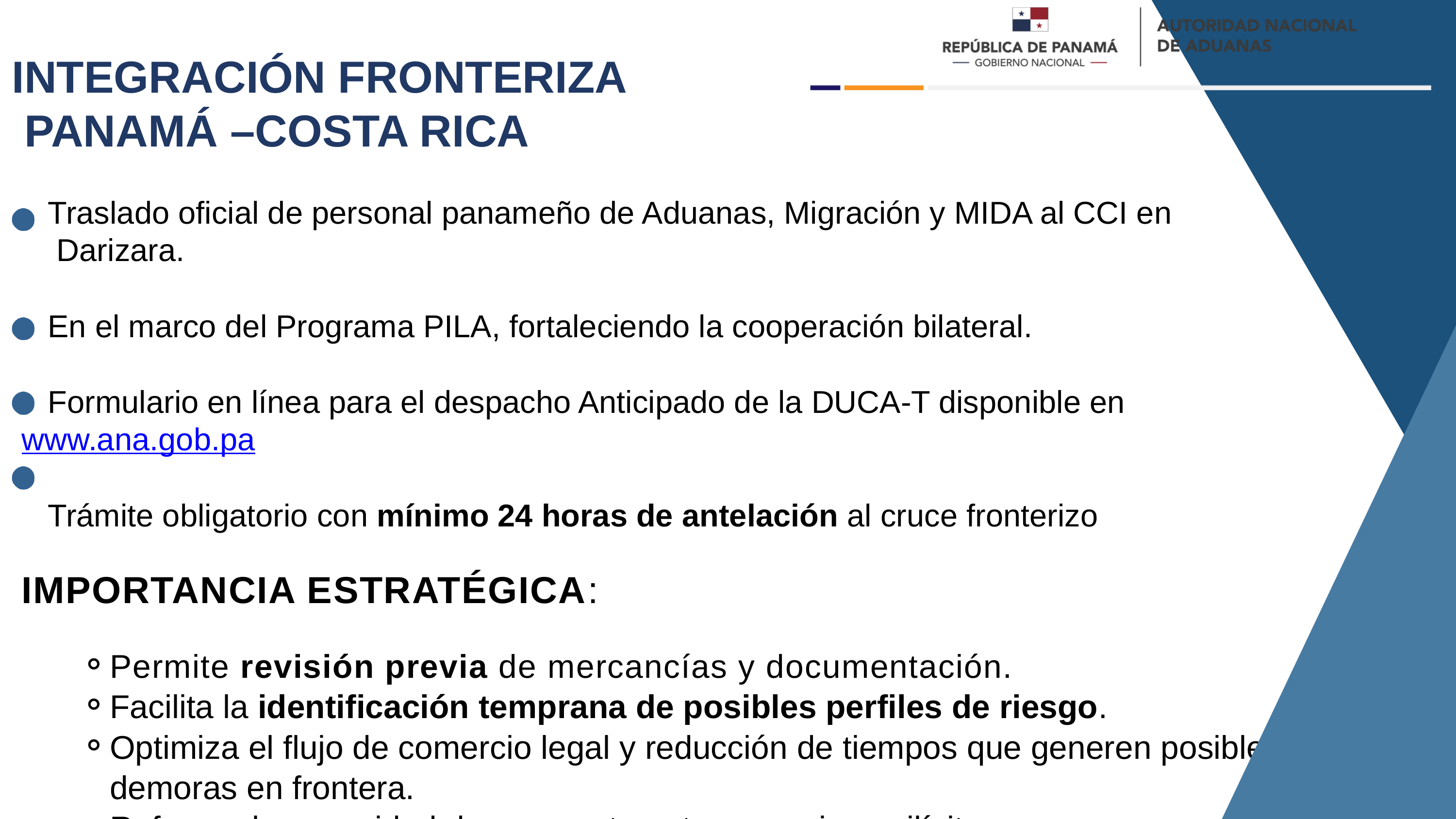

INTEGRACIÓN FRONTERIZA
 PANAMÁ –COSTA RICA
   Traslado oficial de personal panameño de Aduanas, Migración y MIDA al CCI en                    Darizara.

   En el marco del Programa PILA, fortaleciendo la cooperación bilateral.

   Formulario en línea para el despacho Anticipado de la DUCA-T disponible en www.ana.gob.pa

   Trámite obligatorio con mínimo 24 horas de antelación al cruce fronterizo

IMPORTANCIA ESTRATÉGICA:

Permite revisión previa de mercancías y documentación.
Facilita la identificación temprana de posibles perfiles de riesgo.
Optimiza el flujo de comercio legal y reducción de tiempos que generen posibles demoras en frontera.
Refuerza la capacidad de respuesta ante operaciones ilícitas.